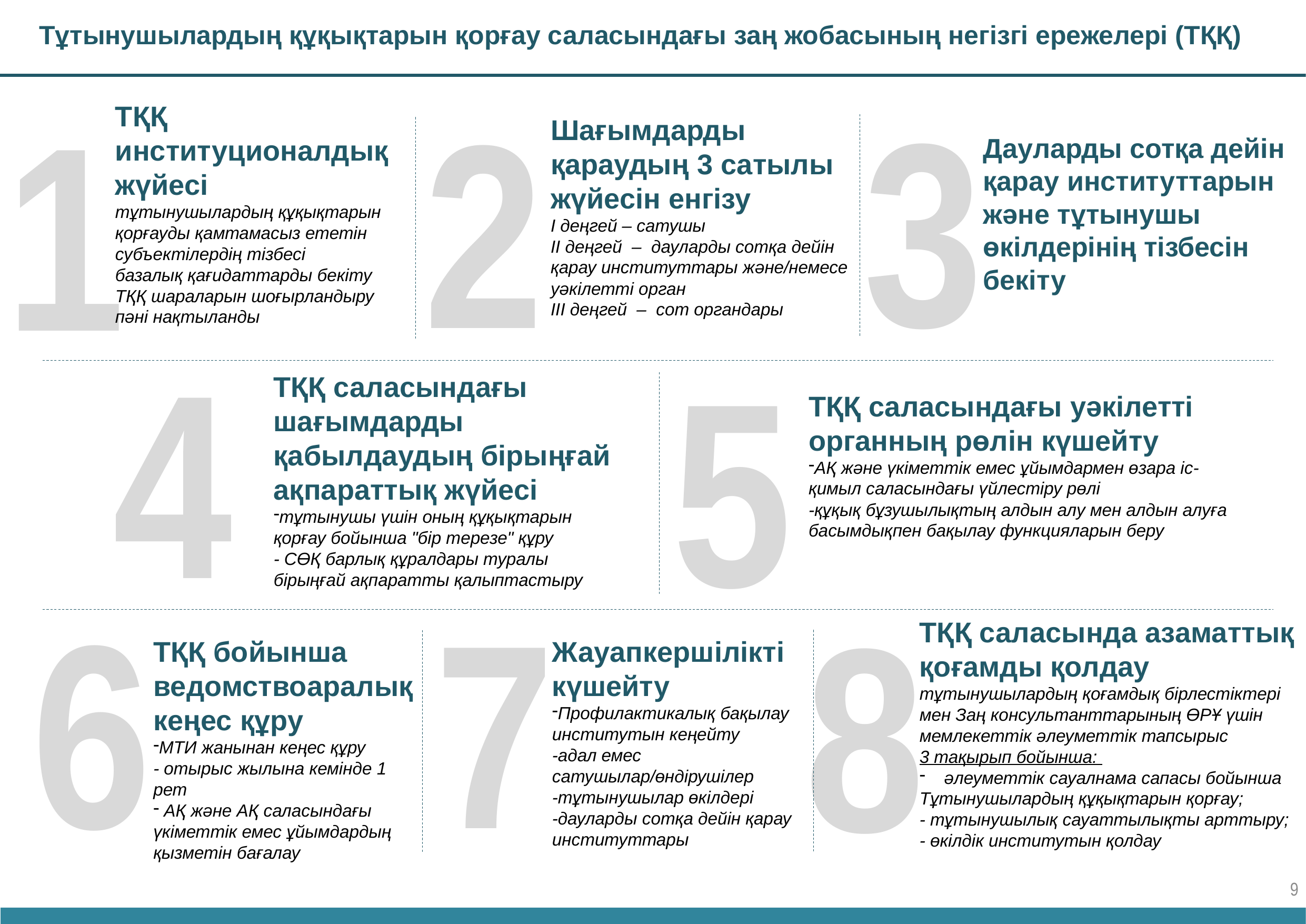

Тұтынушылардың құқықтарын қорғау саласындағы заң жобасының негізгі ережелері (ТҚҚ)
3
2
1
ТҚҚ институционалдық жүйесі
тұтынушылардың құқықтарын қорғауды қамтамасыз ететін субъектілердің тізбесі
базалық қағидаттарды бекіту
ТҚҚ шараларын шоғырландыру
пәні нақтыланды
Шағымдарды қараудың 3 сатылы жүйесін енгізу
I деңгей – сатушы
II деңгей  –  дауларды сотқа дейін қарау институттары және/немесе уәкілетті орган
III деңгей  –  сот органдары
Дауларды сотқа дейін қарау институттарын және тұтынушы өкілдерінің тізбесін бекіту
4
5
ТҚҚ саласындағы шағымдарды қабылдаудың бірыңғай ақпараттық жүйесі
тұтынушы үшін оның құқықтарын қорғау бойынша "бір терезе" құру
- СӨҚ барлық құралдары туралы бірыңғай ақпаратты қалыптастыру
ТҚҚ саласындағы уәкілетті органның рөлін күшейту
АҚ және үкіметтік емес ұйымдармен өзара іс-қимыл саласындағы үйлестіру рөлі
-құқық бұзушылықтың алдын алу мен алдын алуға басымдықпен бақылау функцияларын беру
6
7
8
ТҚҚ саласында азаматтық қоғамды қолдау тұтынушылардың қоғамдық бірлестіктері мен Заң консультанттарының ӨРҰ үшін мемлекеттік әлеуметтік тапсырыс
3 тақырып бойынша:
әлеуметтік сауалнама сапасы бойынша
Тұтынушылардың құқықтарын қорғау;
- тұтынушылық сауаттылықты арттыру;
- өкілдік институтын қолдау
ТҚҚ бойынша ведомствоаралық кеңес құру
МТИ жанынан кеңес құру
- отырыс жылына кемінде 1 рет
 АҚ және АҚ саласындағы үкіметтік емес ұйымдардың қызметін бағалау
Жауапкершілікті күшейту
Профилактикалық бақылау институтын кеңейту
-адал емес сатушылар/өндірушілер
-тұтынушылар өкілдері
-дауларды сотқа дейін қарау институттары
9